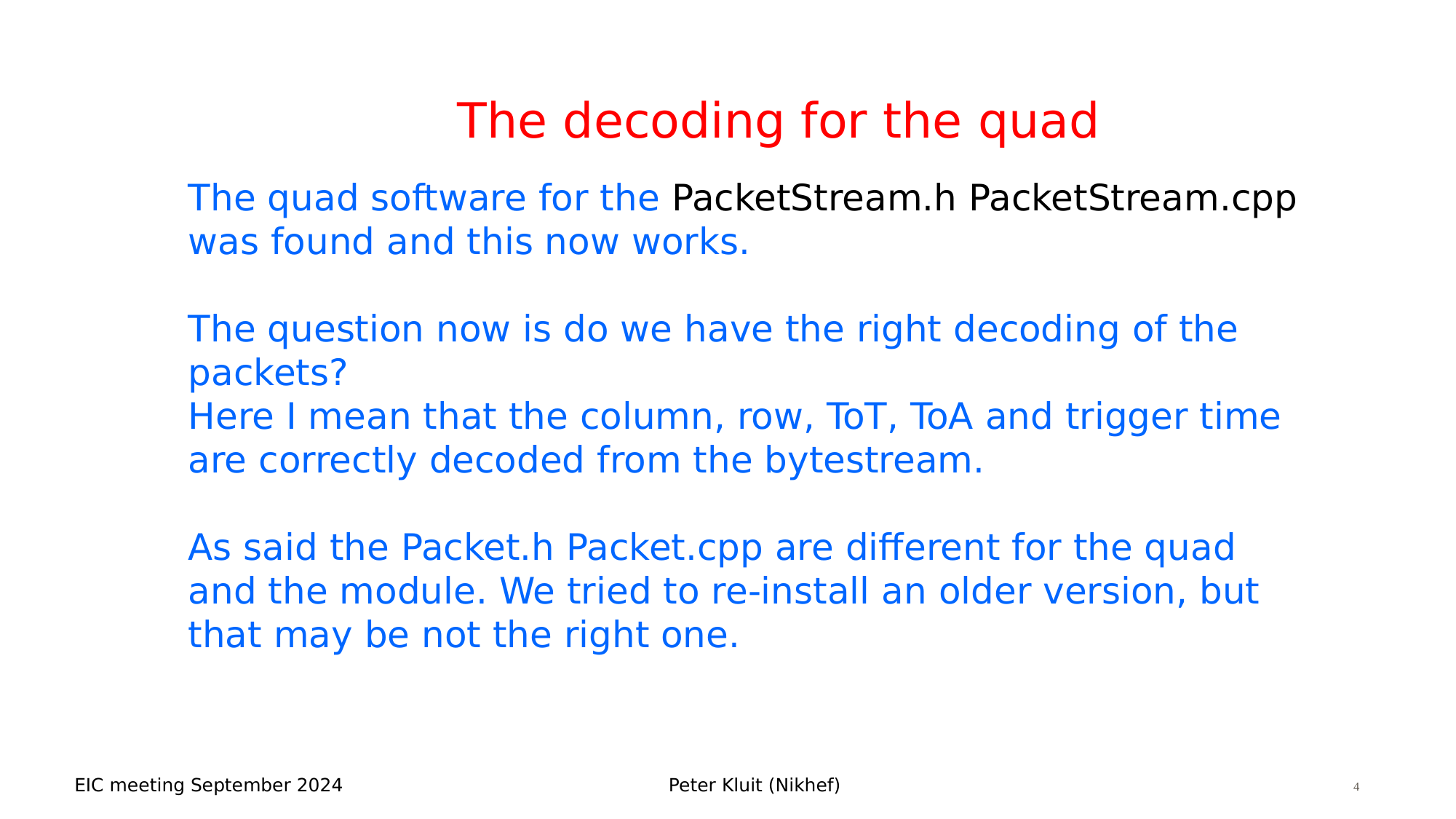

# The decoding for the quad
The quad software for the PacketStream.h PacketStream.cpp
was found and this now works.

The question now is do we have the right decoding of the packets?
Here I mean that the column, row, ToT, ToA and trigger time are correctly decoded from the bytestream.

As said the Packet.h Packet.cpp are different for the quad and the module. We tried to re-install an older version, but that may be not the right one.